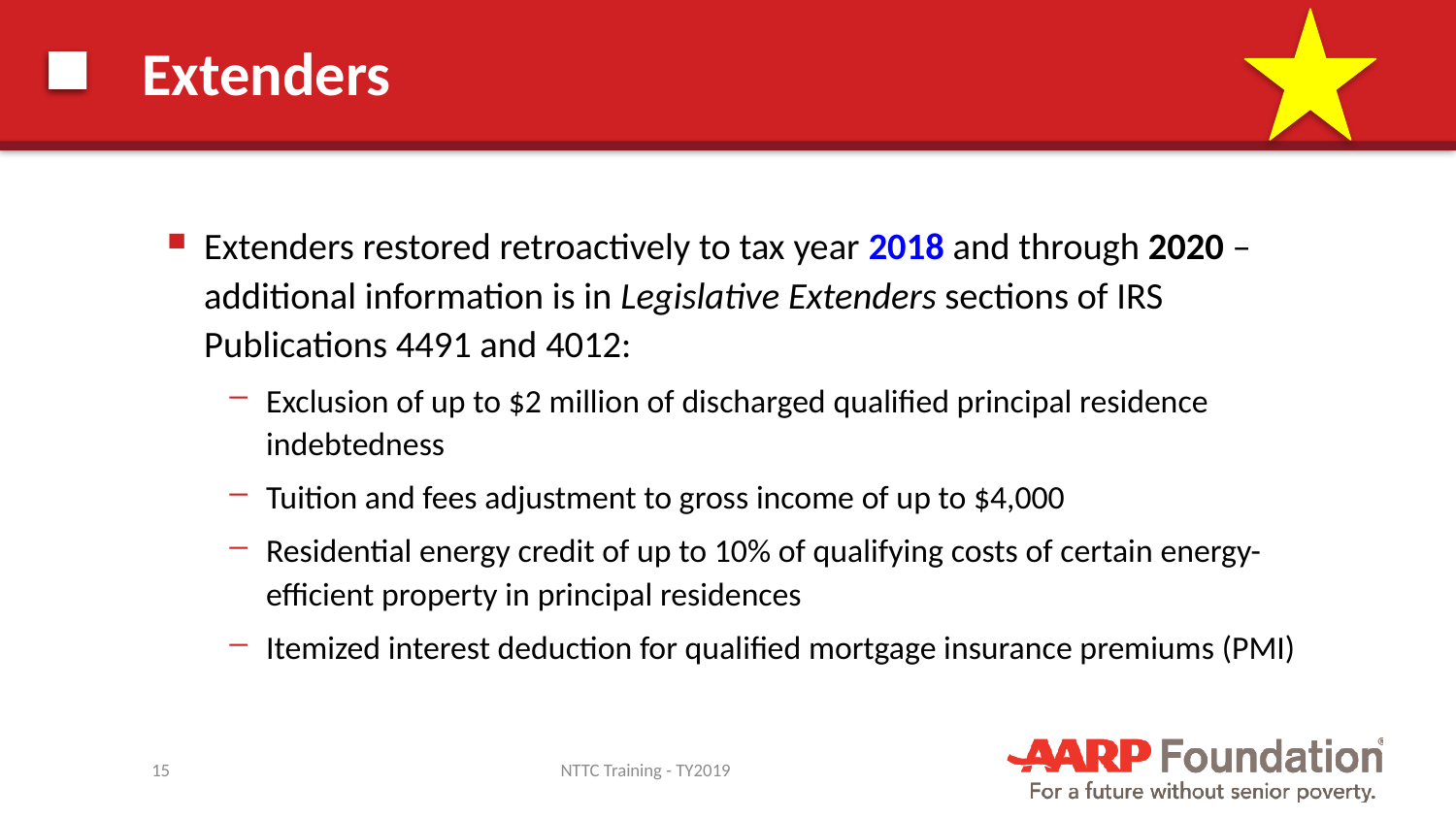

# Extenders

Extenders restored retroactively to tax year 2018 and through 2020 – additional information is in Legislative Extenders sections of IRS Publications 4491 and 4012:
Exclusion of up to $2 million of discharged qualified principal residence indebtedness
Tuition and fees adjustment to gross income of up to $4,000
Residential energy credit of up to 10% of qualifying costs of certain energy-efficient property in principal residences
Itemized interest deduction for qualified mortgage insurance premiums (PMI)

15
NTTC Training - TY2019